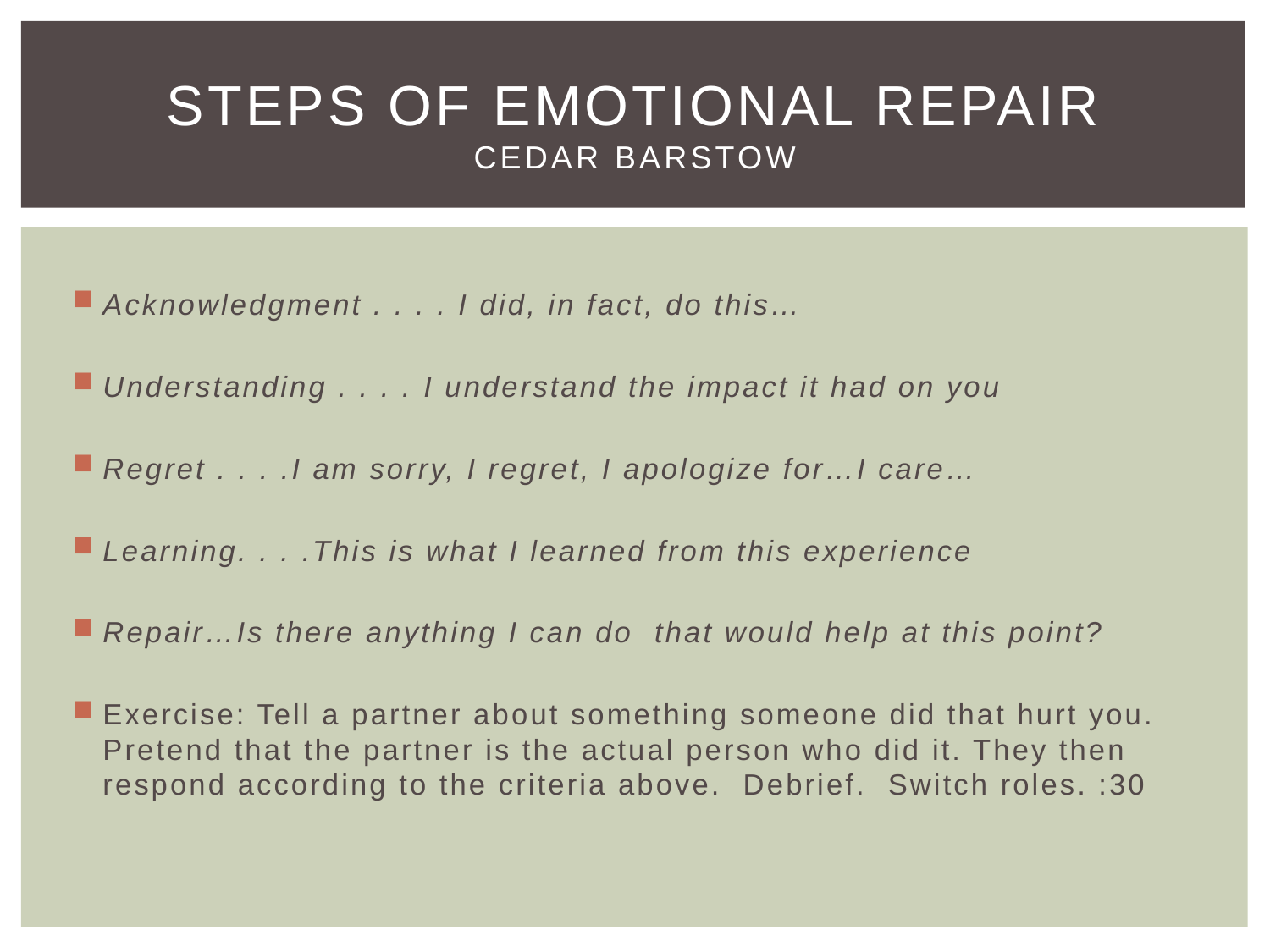

# Steps of Emotional Repair Cedar Barstow

Acknowledgment . . . . I did, in fact, do this…

Understanding . . . . I understand the impact it had on you

Regret . . . .I am sorry, I regret, I apologize for…I care…

Learning. . . .This is what I learned from this experience

Repair…Is there anything I can do  that would help at this point?

Exercise: Tell a partner about something someone did that hurt you.  Pretend that the partner is the actual person who did it. They then respond according to the criteria above.  Debrief.  Switch roles. :30